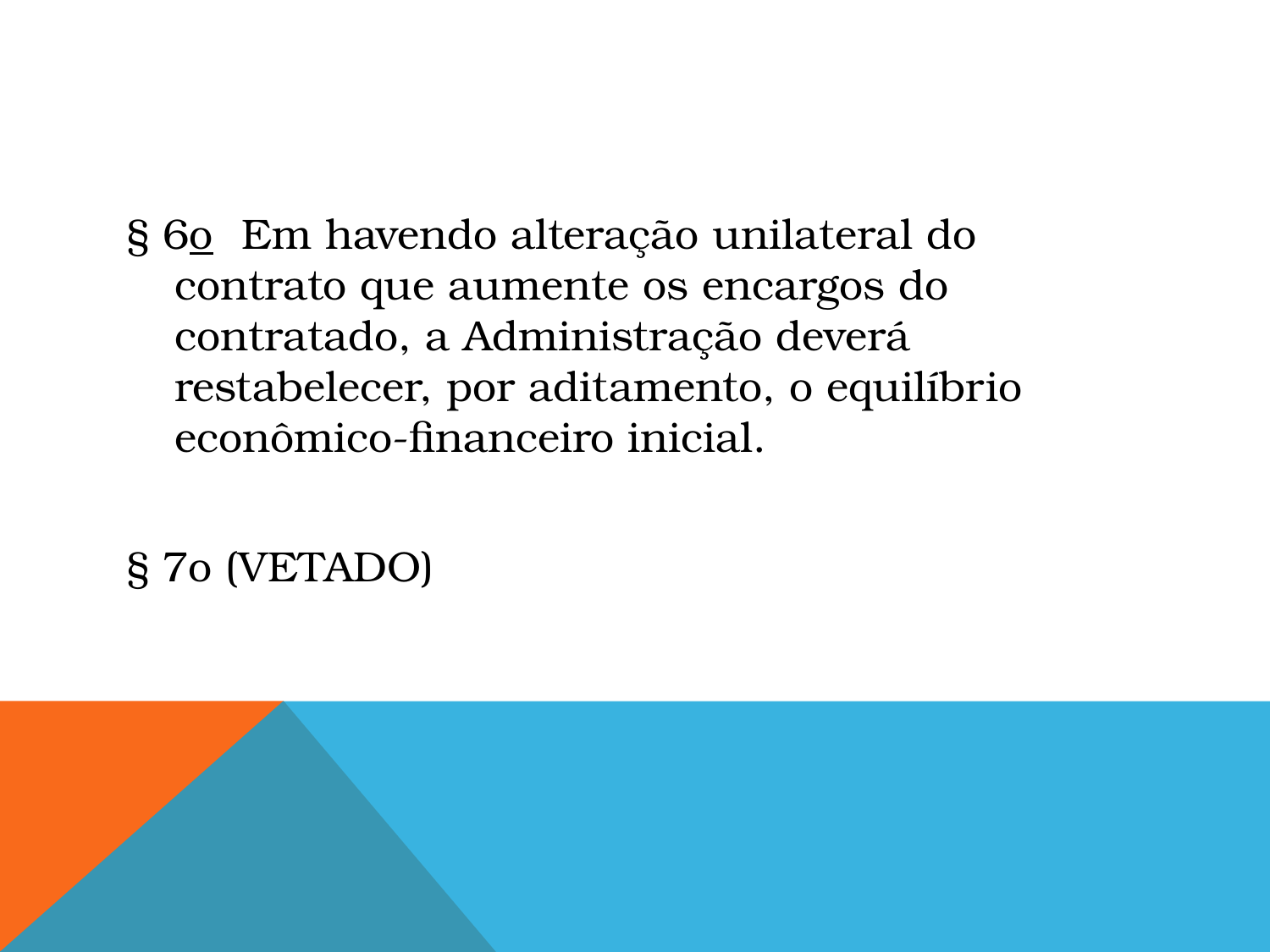

#

§ 6o  Em havendo alteração unilateral do contrato que aumente os encargos do contratado, a Administração deverá restabelecer, por aditamento, o equilíbrio econômico-financeiro inicial.

§ 7o (VETADO)